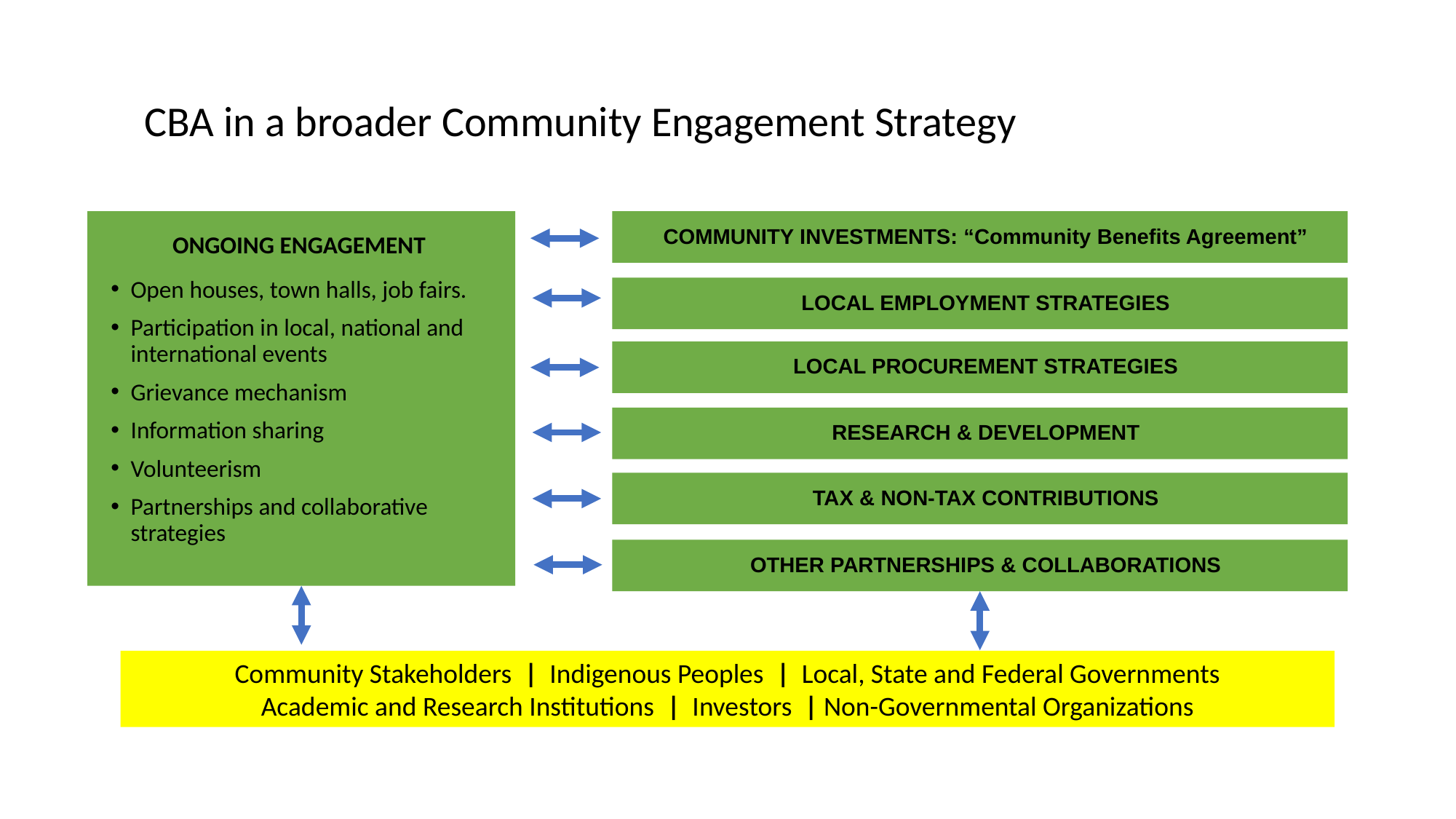

# CBA in a broader Community Engagement Strategy
ONGOING ENGAGEMENT
Open houses, town halls, job fairs.
Participation in local, national and international events
Grievance mechanism
Information sharing
Volunteerism
Partnerships and collaborative strategies
COMMUNITY INVESTMENTS: “Community Benefits Agreement”
LOCAL EMPLOYMENT STRATEGIES
LOCAL PROCUREMENT STRATEGIES
RESEARCH & DEVELOPMENT
TAX & NON-TAX CONTRIBUTIONS
OTHER PARTNERSHIPS & COLLABORATIONS
Community Stakeholders  |  Indigenous Peoples  |  Local, State and Federal Governments
Academic and Research Institutions  |  Investors  | Non-Governmental Organizations